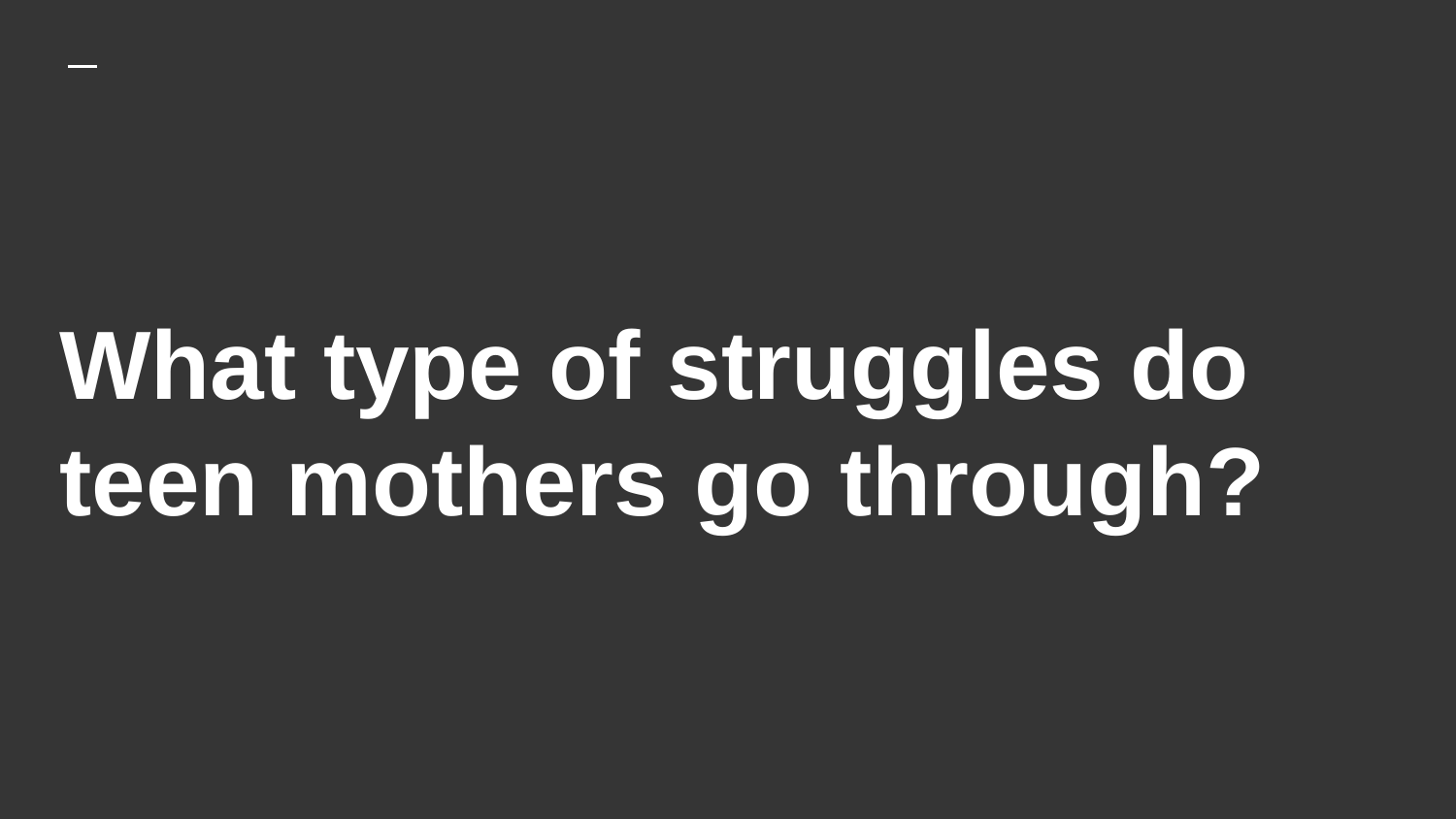

# What type of struggles do teen mothers go through?